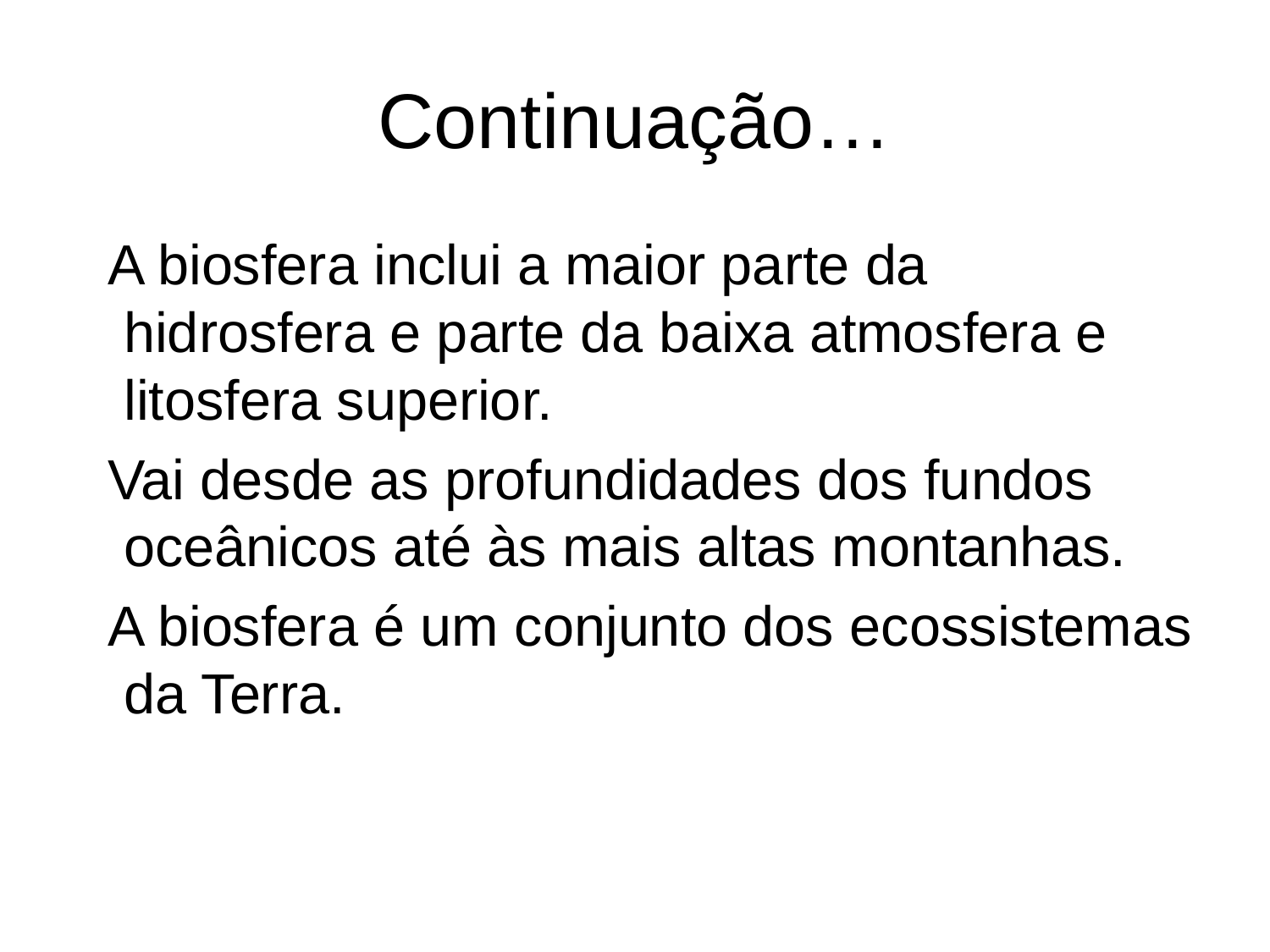

# Continuação…
  A biosfera inclui a maior parte da hidrosfera e parte da baixa atmosfera e litosfera superior.
  Vai desde as profundidades dos fundos oceânicos até às mais altas montanhas.
  A biosfera é um conjunto dos ecossistemas da Terra.